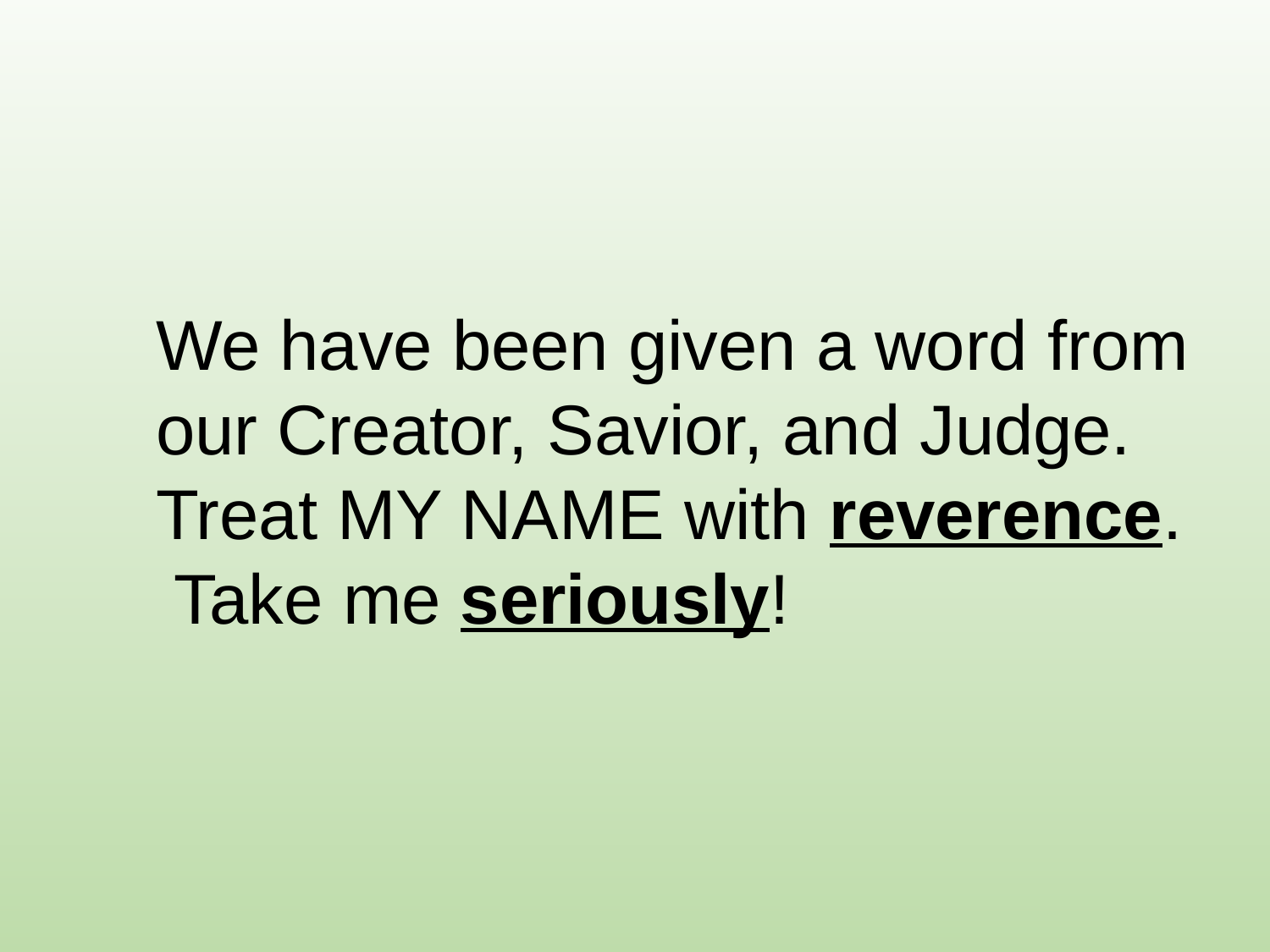

We have been given a word from our Creator, Savior, and Judge. Treat MY NAME with reverence.  Take me seriously!